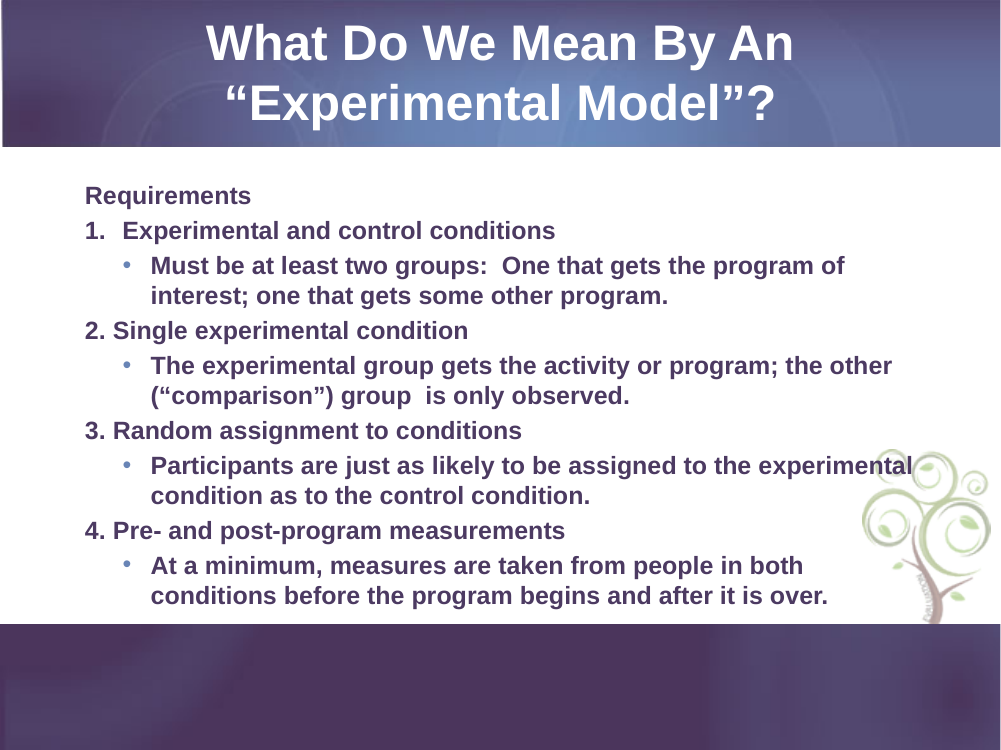

# What Do We Mean By An “Experimental Model”?
Requirements
Experimental and control conditions
Must be at least two groups:  One that gets the program of interest; one that gets some other program.
2. Single experimental condition
The experimental group gets the activity or program; the other (“comparison”) group  is only observed.
3. Random assignment to conditions
Participants are just as likely to be assigned to the experimental condition as to the control condition.
4. Pre- and post-program measurements
At a minimum, measures are taken from people in both conditions before the program begins and after it is over.